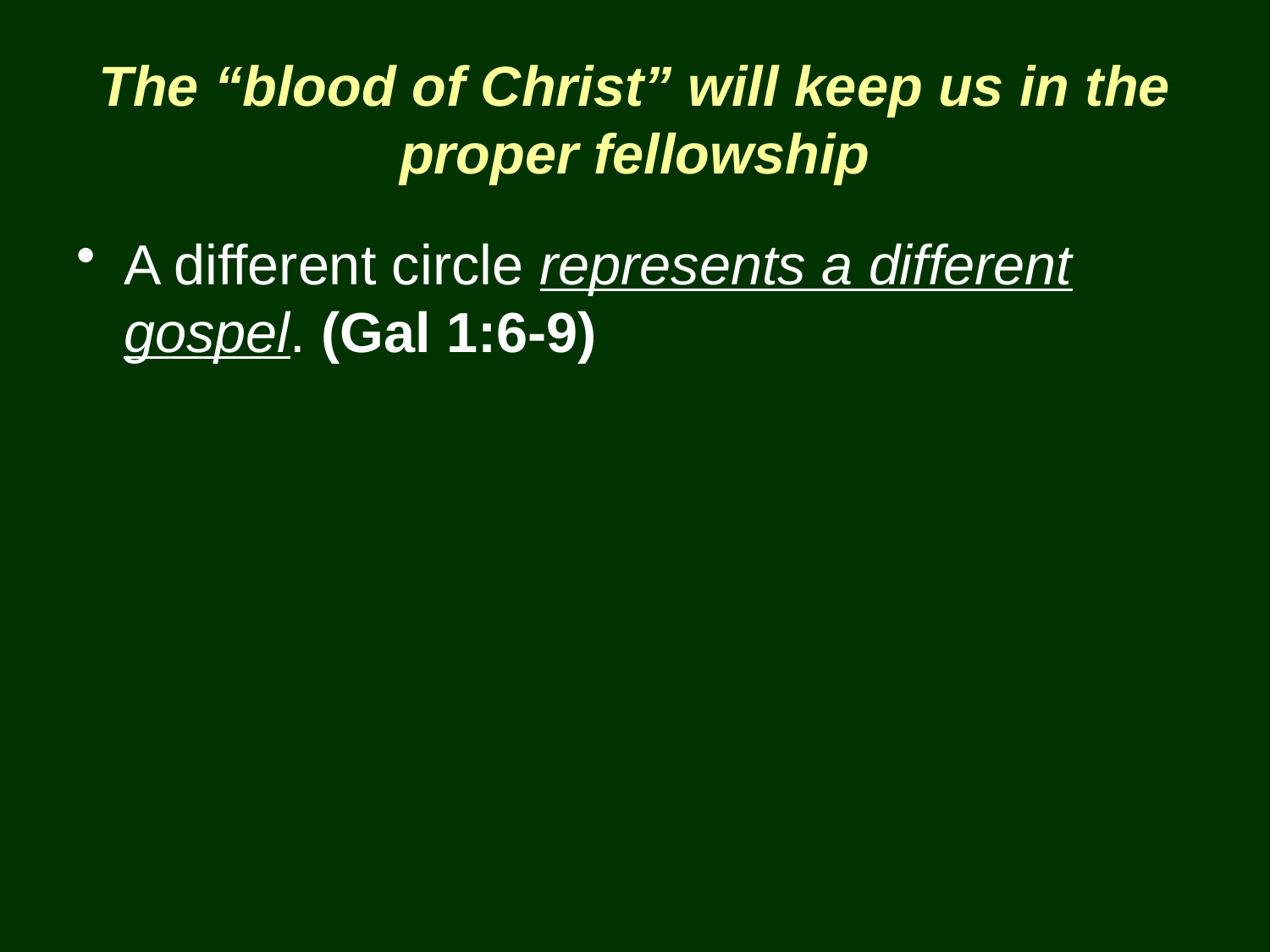

# The “blood of Christ” will keep us in the proper fellowship
A different circle represents a different gospel. (Gal 1:6-9)